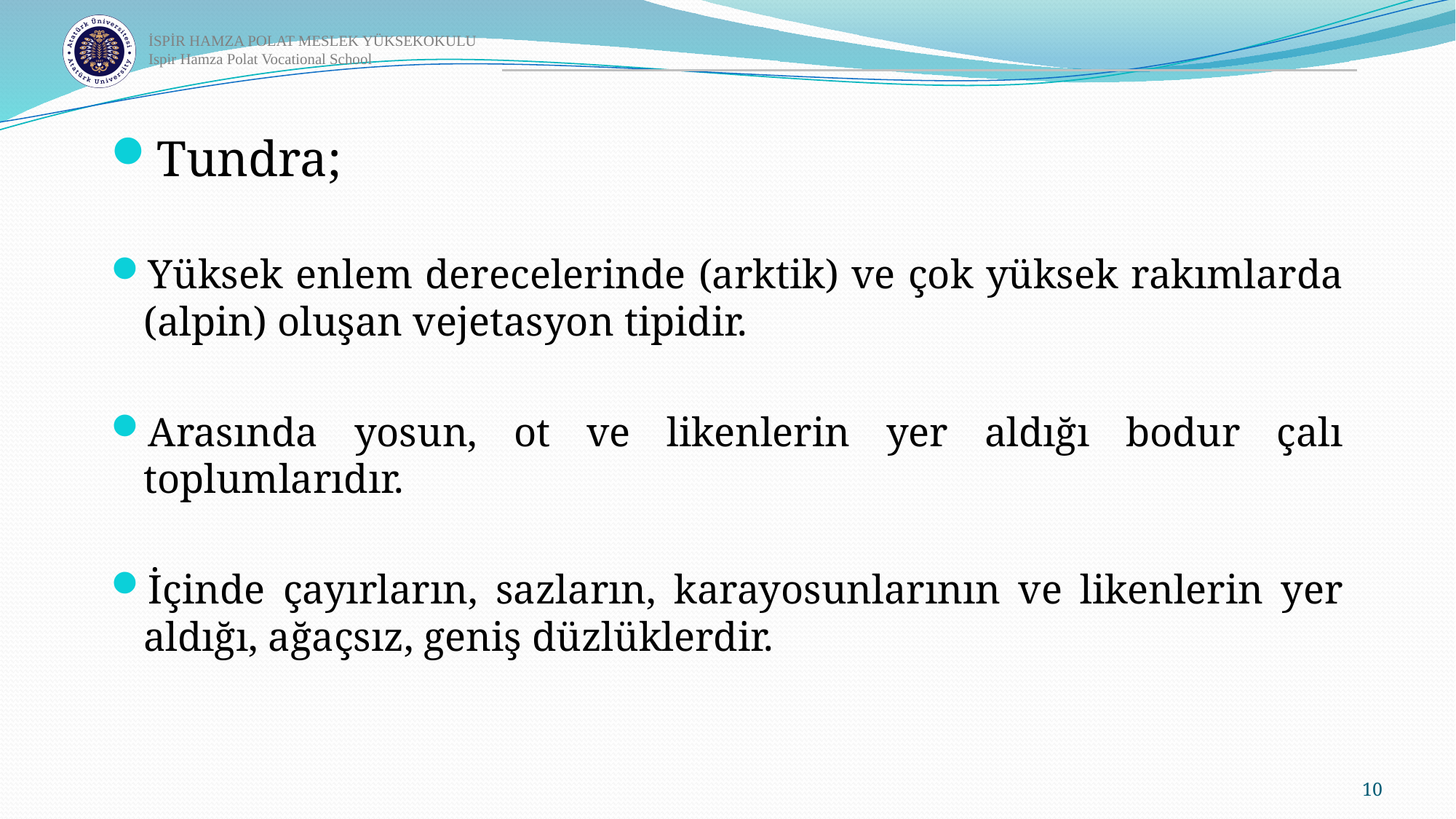

Tundra;

Yüksek enlem derecelerinde (arktik) ve çok yüksek rakımlarda (alpin) oluşan vejetasyon tipidir.

Arasında yosun, ot ve likenlerin yer aldığı bodur çalı toplumlarıdır.

İçinde çayırların, sazların, karayosunlarının ve likenlerin yer aldığı, ağaçsız, geniş düzlüklerdir.
10